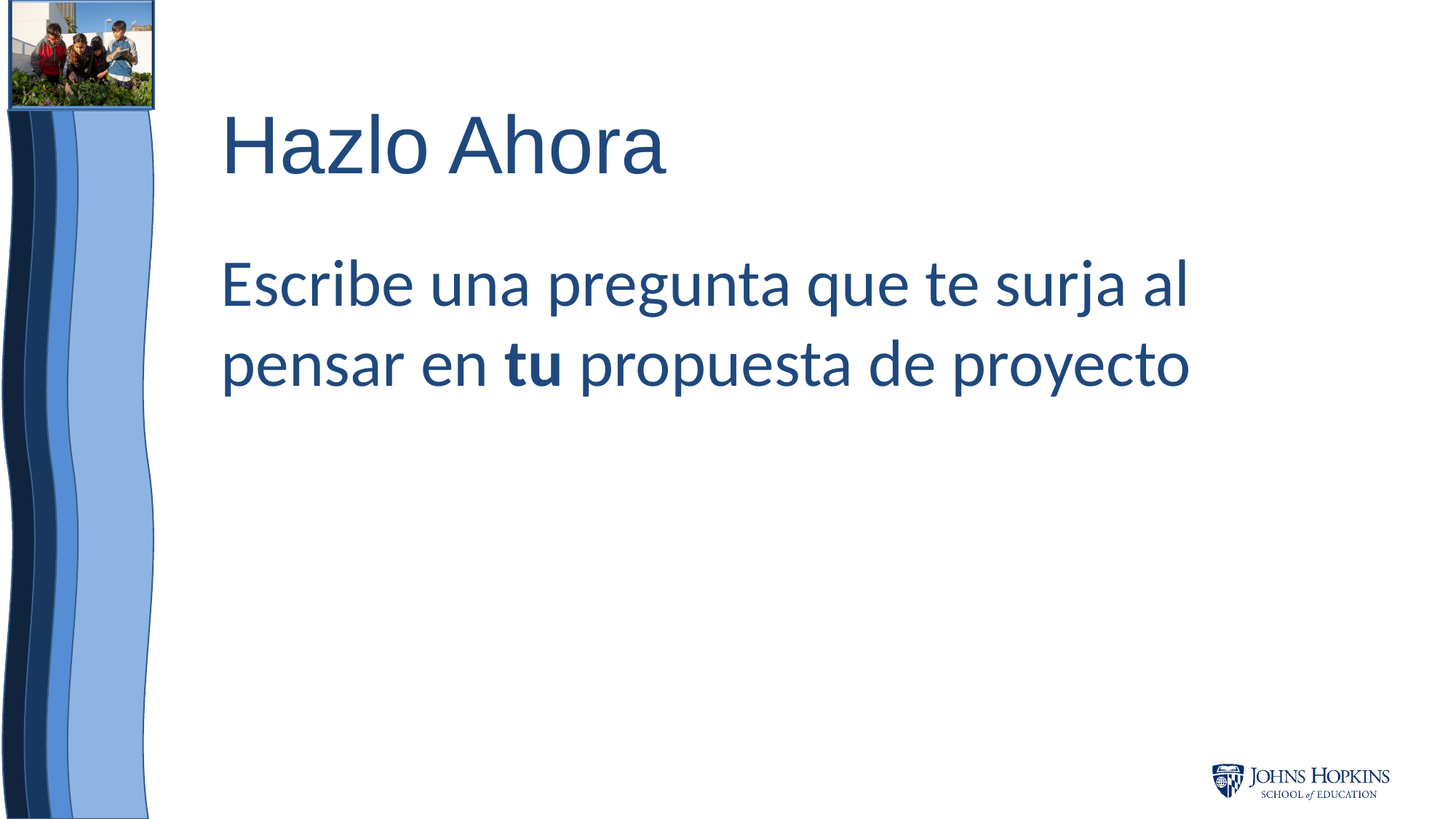

Hazlo Ahora
Escribe una pregunta que te surja al pensar en tu propuesta de proyecto